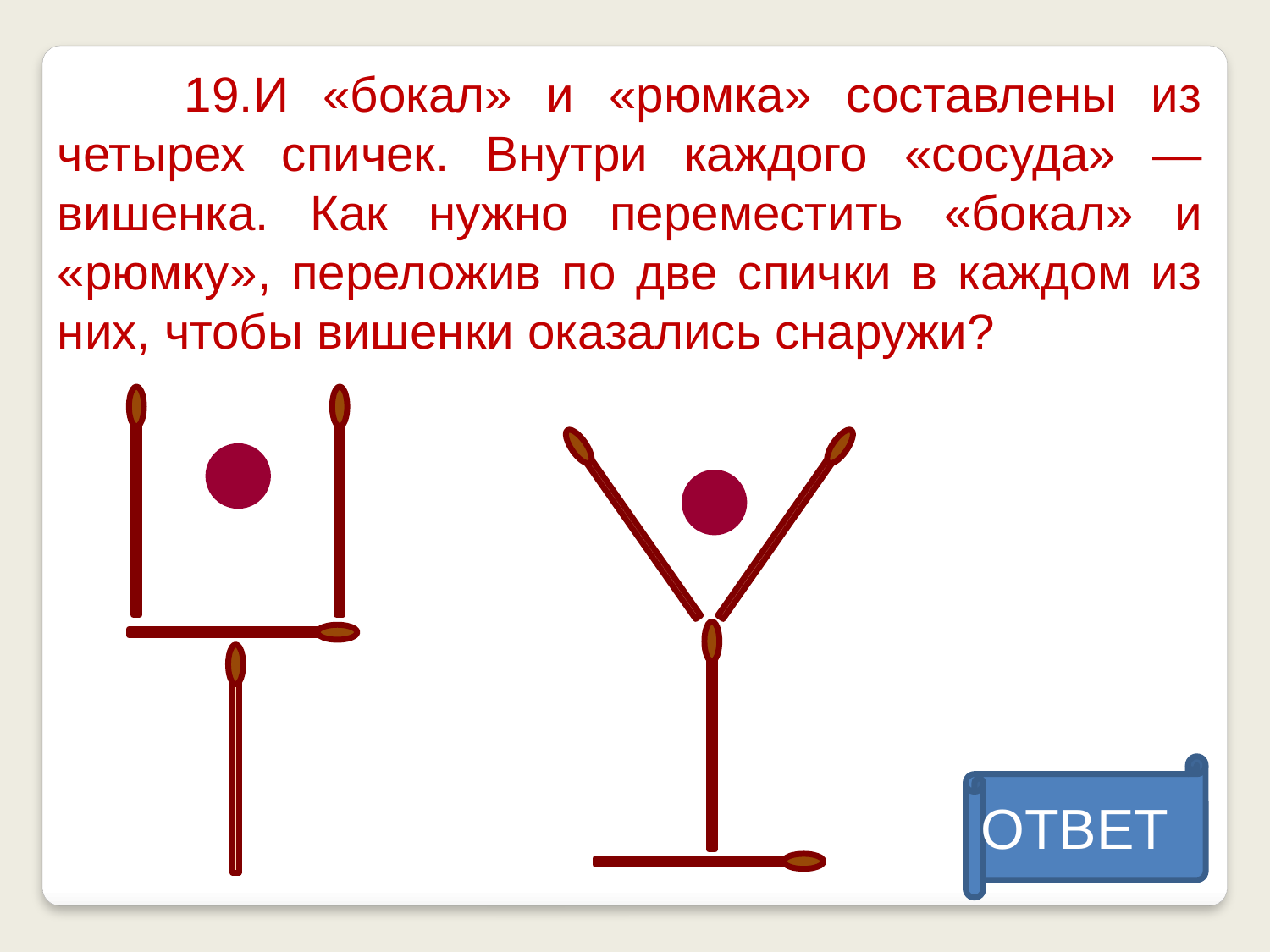

19.И «бокал» и «рюмка» составлены из четырех спичек. Внутри каждого «сосуда» — вишенка. Как нужно переместить «бокал» и «рюмку», переложив по две спички в каждом из них, чтобы вишенки оказались снаружи?

ОТВЕТ